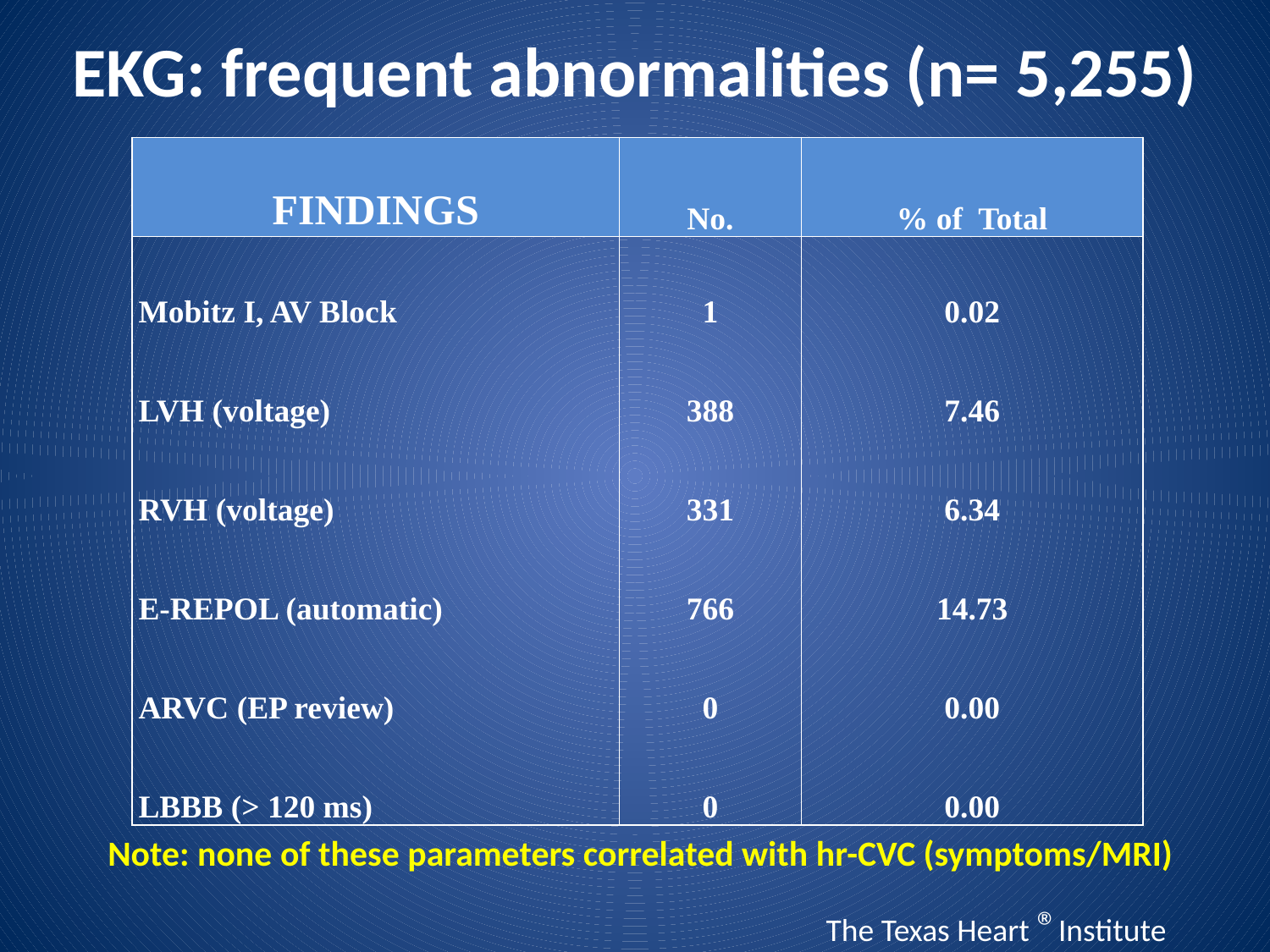

# EKG: frequent abnormalities (n= 5,255)
| FINDINGS | No. | % of Total |
| --- | --- | --- |
| Mobitz I, AV Block | 1 | 0.02 |
| LVH (voltage) | 388 | 7.46 |
| RVH (voltage) | 331 | 6.34 |
| E-REPOL (automatic) | 766 | 14.73 |
| ARVC (EP review) | 0 | 0.00 |
| LBBB (> 120 ms) | 0 | 0.00 |
Note: none of these parameters correlated with hr-CVC (symptoms/MRI)
                The Texas Heart ®Institute